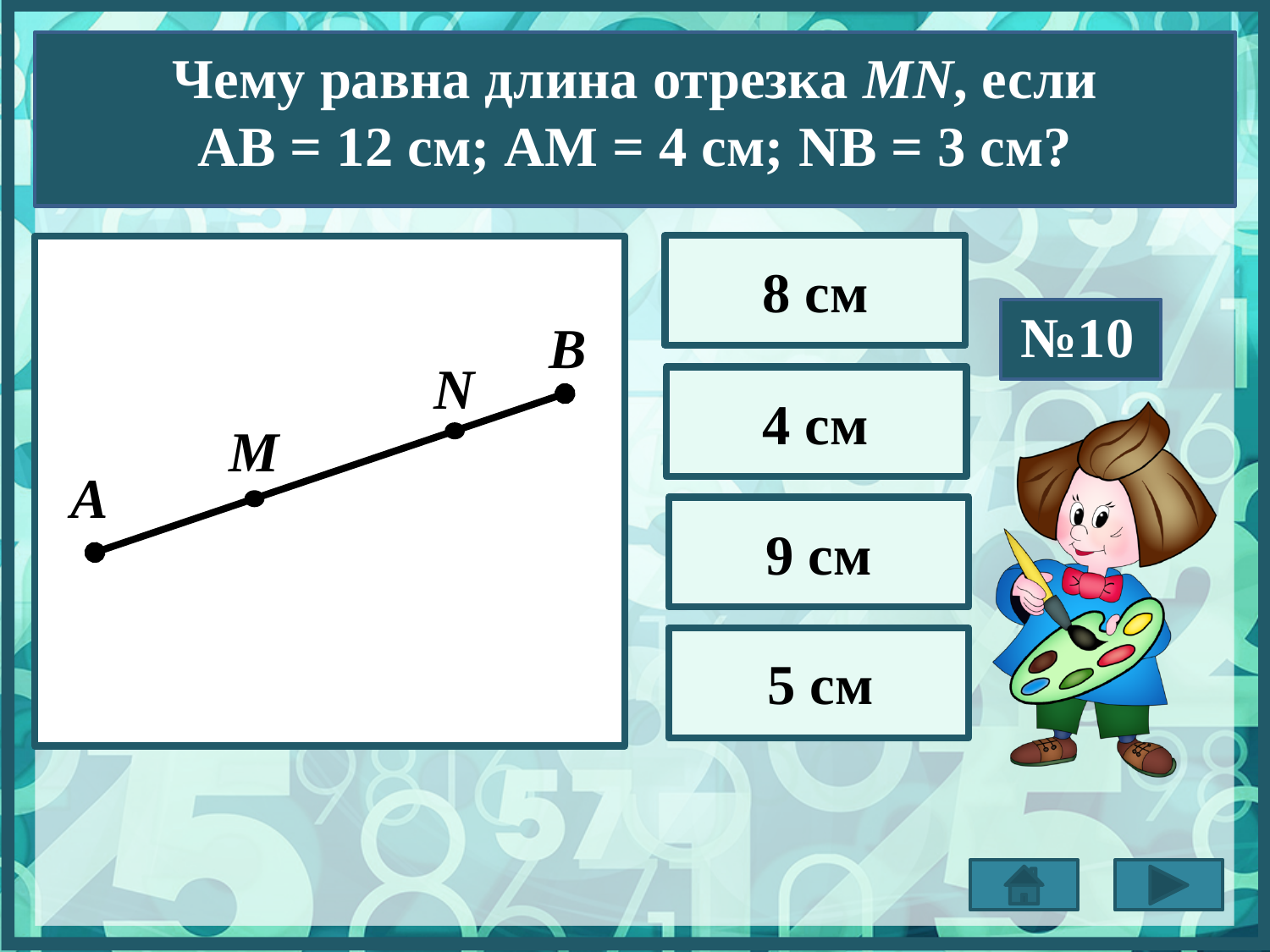

Чему равна длина отрезка MN, если
AB = 12 см; АМ = 4 см; NB = 3 см?
8 см
№10
B
N
4 см
М

А

9 см
5 см